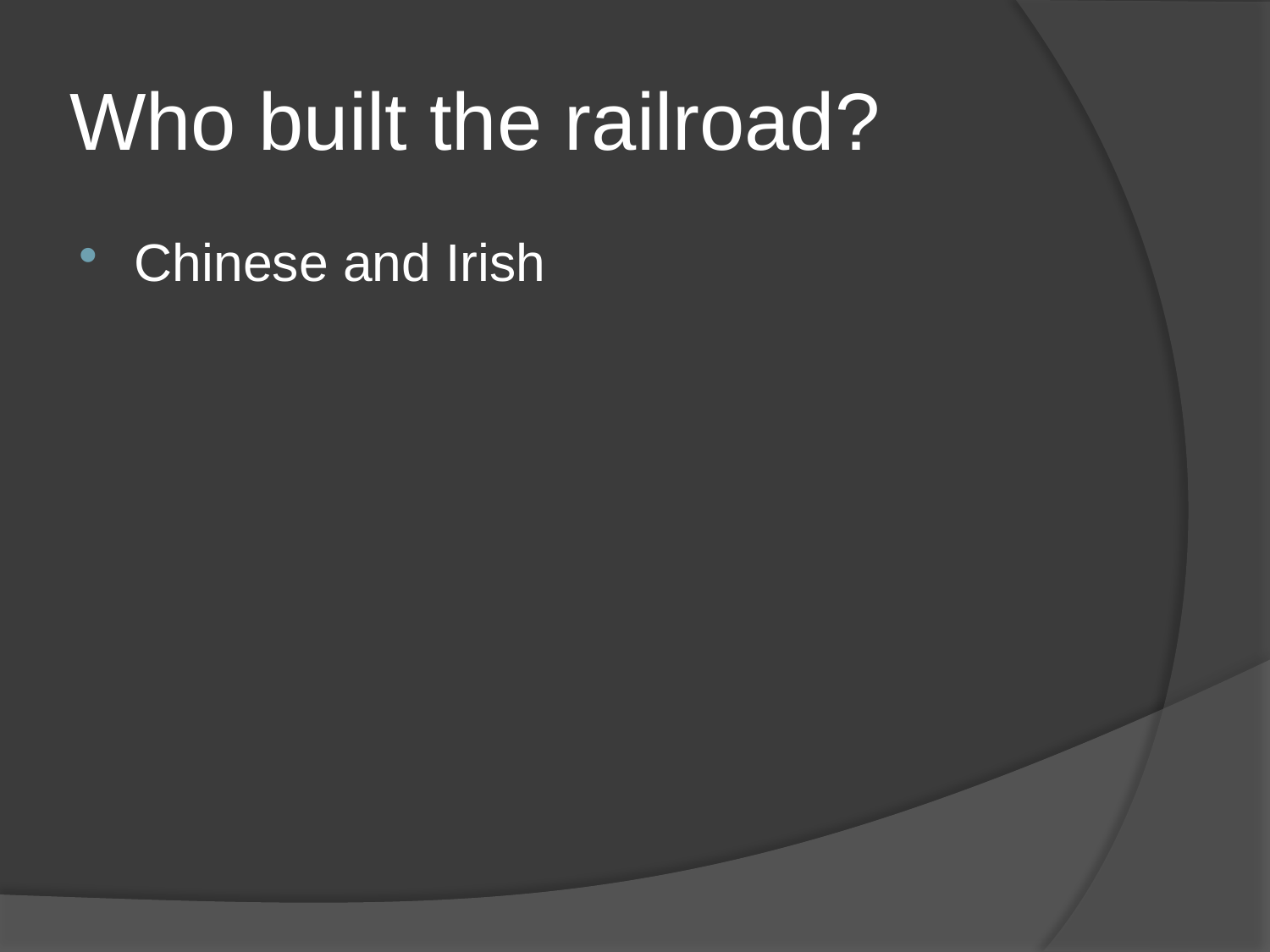

# Who built the railroad?
Chinese and Irish